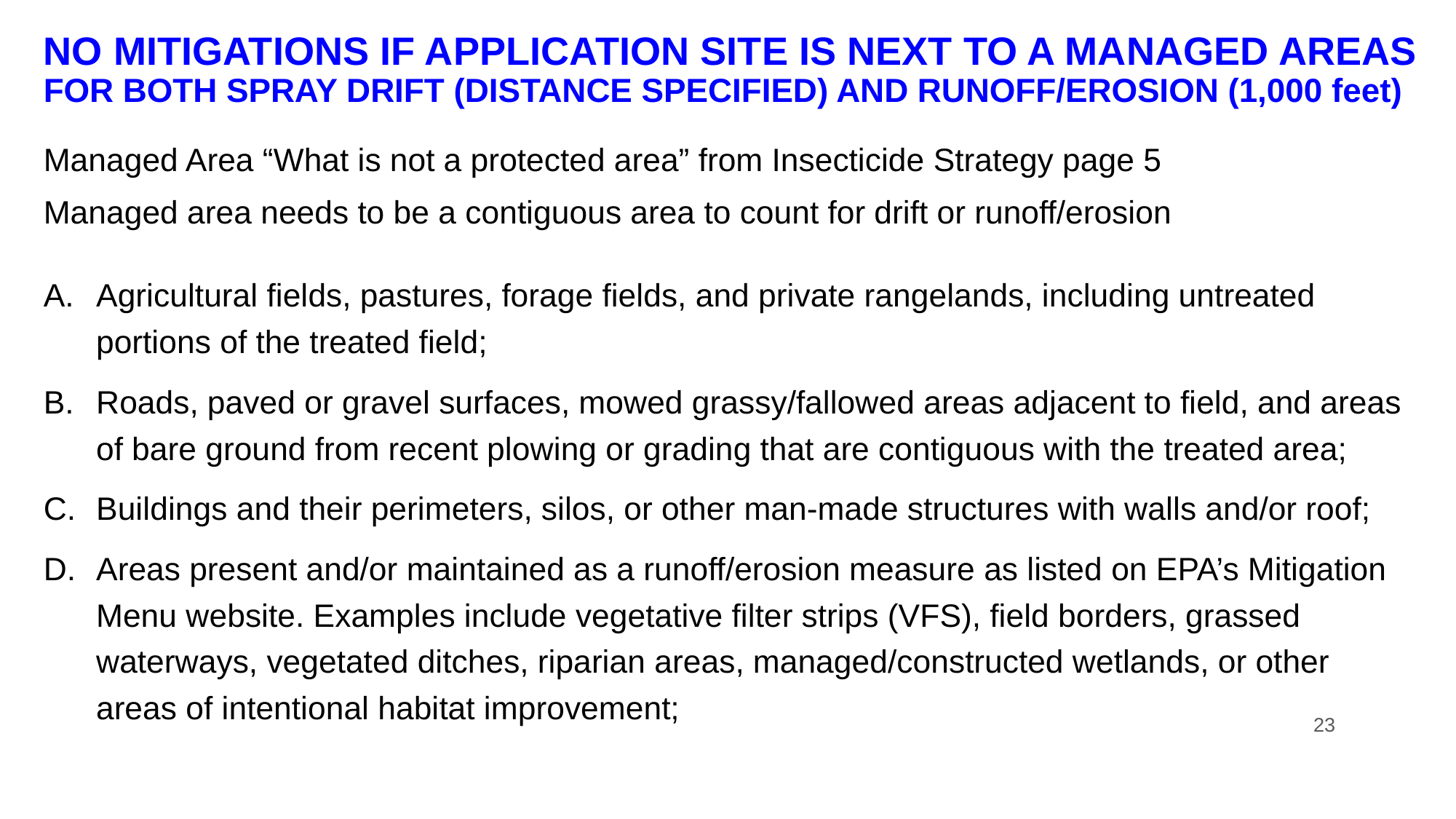

# NO MITIGATIONS IF APPLICATION SITE IS NEXT TO A MANAGED AREAS FOR BOTH SPRAY DRIFT (DISTANCE SPECIFIED) AND RUNOFF/EROSION (1,000 feet)
Managed Area “What is not a protected area” from Insecticide Strategy page 5
Managed area needs to be a contiguous area to count for drift or runoff/erosion

Agricultural fields, pastures, forage fields, and private rangelands, including untreated portions of the treated field;
Roads, paved or gravel surfaces, mowed grassy/fallowed areas adjacent to field, and areas of bare ground from recent plowing or grading that are contiguous with the treated area;
Buildings and their perimeters, silos, or other man-made structures with walls and/or roof;
Areas present and/or maintained as a runoff/erosion measure as listed on EPA’s Mitigation Menu website. Examples include vegetative filter strips (VFS), field borders, grassed waterways, vegetated ditches, riparian areas, managed/constructed wetlands, or other areas of intentional habitat improvement;
23